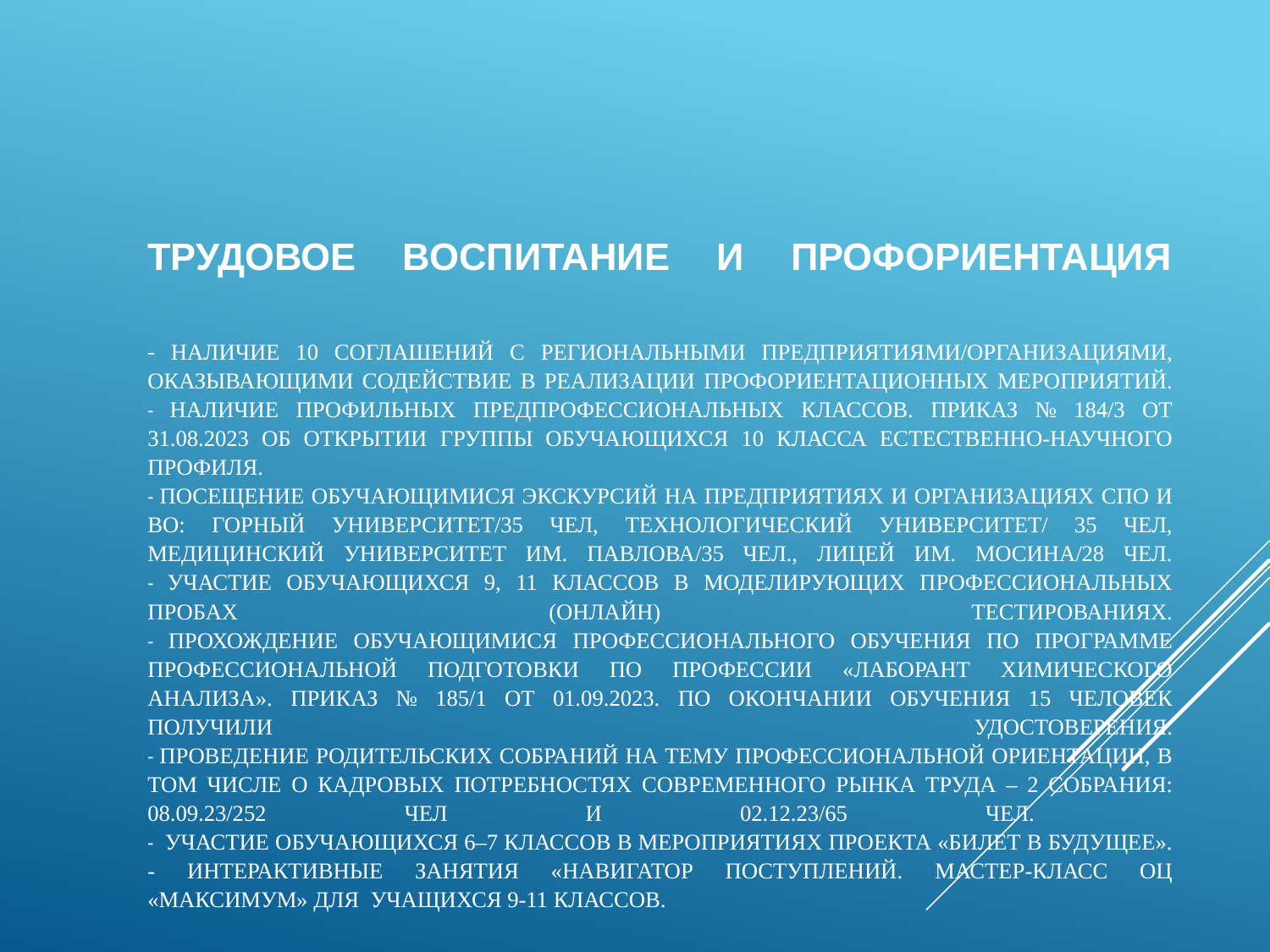

# Трудовое воспитание и профориентация - Наличие 10 соглашений с региональными предприятиями/организациями, оказывающими содействие в реализации профориентационных мероприятий. - Наличие профильных предпрофессиональных классов. Приказ № 184/3 от 31.08.2023 об открытии группы обучающихся 10 класса естественно-научного профиля. - Посещение обучающимися экскурсий на предприятиях и организациях СПО и ВО: Горный университет/35 чел, Технологический университет/ 35 чел, Медицинский университет им. Павлова/35 чел., лицей им. Мосина/28 чел. - Участие обучающихся 9, 11 классов в моделирующих профессиональных пробах (онлайн) тестированиях. - Прохождение обучающимися профессионального обучения по программе профессиональной подготовки по профессии «лаборант химического анализа». Приказ № 185/1 от 01.09.2023. По окончании обучения 15 человек получили удостоверения. - Проведение родительских собраний на тему профессиональной ориентации, в том числе о кадровых потребностях современного рынка труда – 2 собрания: 08.09.23/252 чел и 02.12.23/65 чел. -  Участие обучающихся 6‒7 классов в мероприятиях проекта «Билет в будущее». - Интерактивные занятия «Навигатор поступлений. Мастер-класс ОЦ «Максимум» для  учащихся 9-11 классов.